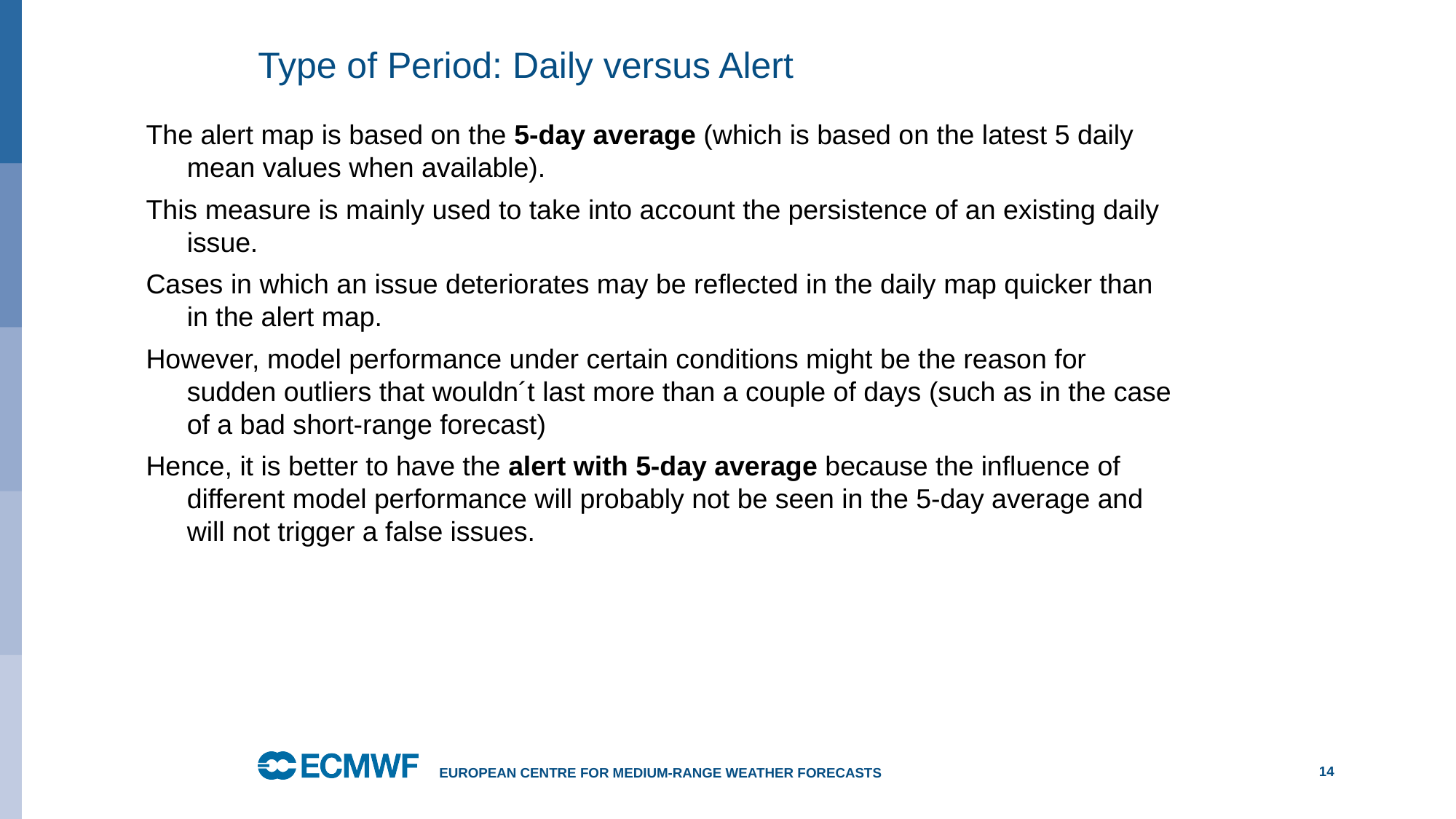

# Type of Period: Daily versus Alert
The alert map is based on the 5-day average (which is based on the latest 5 daily mean values when available).
This measure is mainly used to take into account the persistence of an existing daily issue.
Cases in which an issue deteriorates may be reflected in the daily map quicker than in the alert map.
However, model performance under certain conditions might be the reason for sudden outliers that wouldn´t last more than a couple of days (such as in the case of a bad short-range forecast)
Hence, it is better to have the alert with 5-day average because the influence of different model performance will probably not be seen in the 5-day average and will not trigger a false issues.
European Centre for Medium-Range Weather Forecasts
14